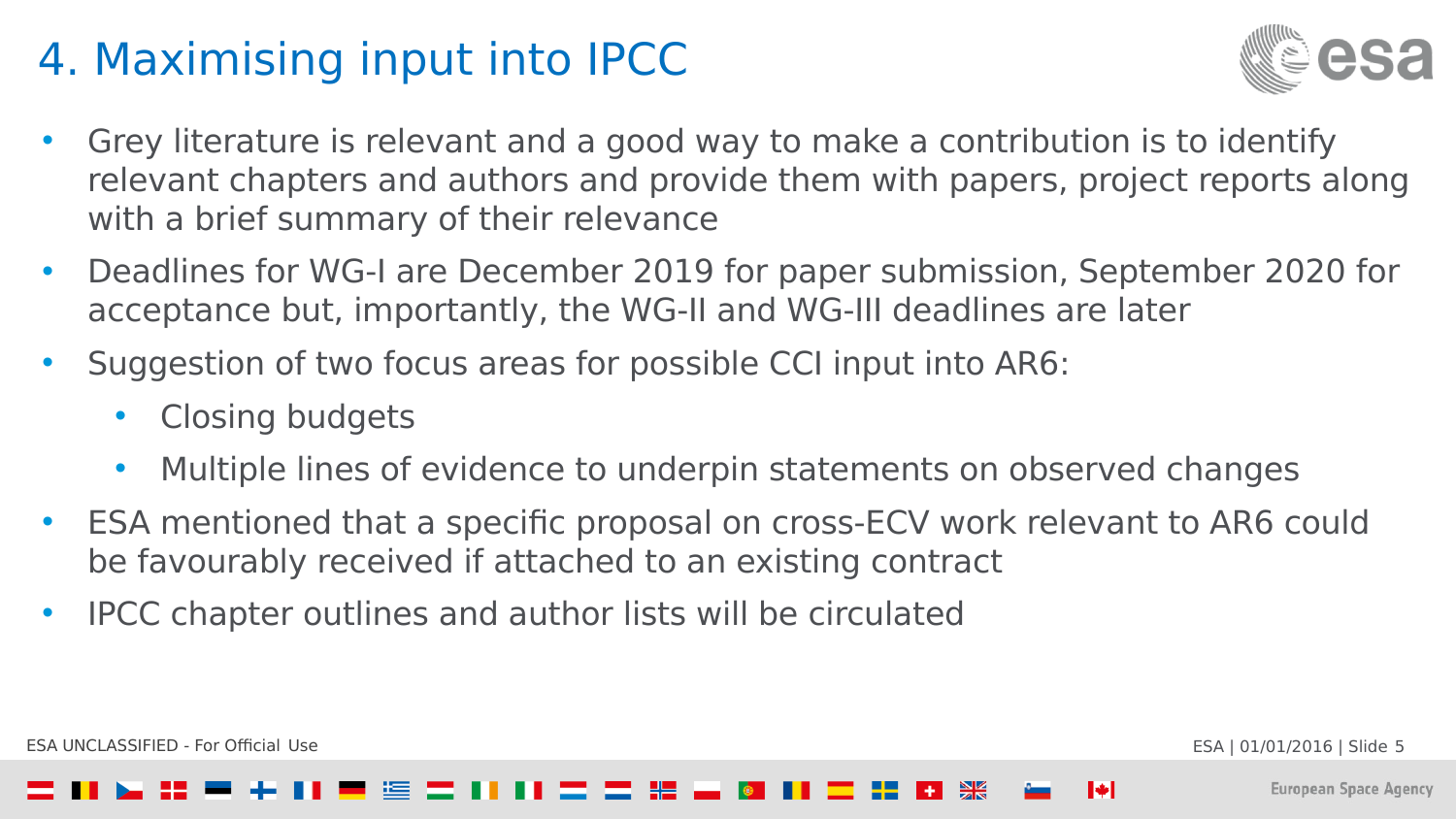

# 4. Maximising input into IPCC
Grey literature is relevant and a good way to make a contribution is to identify relevant chapters and authors and provide them with papers, project reports along with a brief summary of their relevance
Deadlines for WG-I are December 2019 for paper submission, September 2020 for acceptance but, importantly, the WG-II and WG-III deadlines are later
Suggestion of two focus areas for possible CCI input into AR6:
Closing budgets
Multiple lines of evidence to underpin statements on observed changes
ESA mentioned that a specific proposal on cross-ECV work relevant to AR6 could be favourably received if attached to an existing contract
IPCC chapter outlines and author lists will be circulated
ESA UNCLASSIFIED - For Official Use
ESA | 01/01/2016 | Slide 5